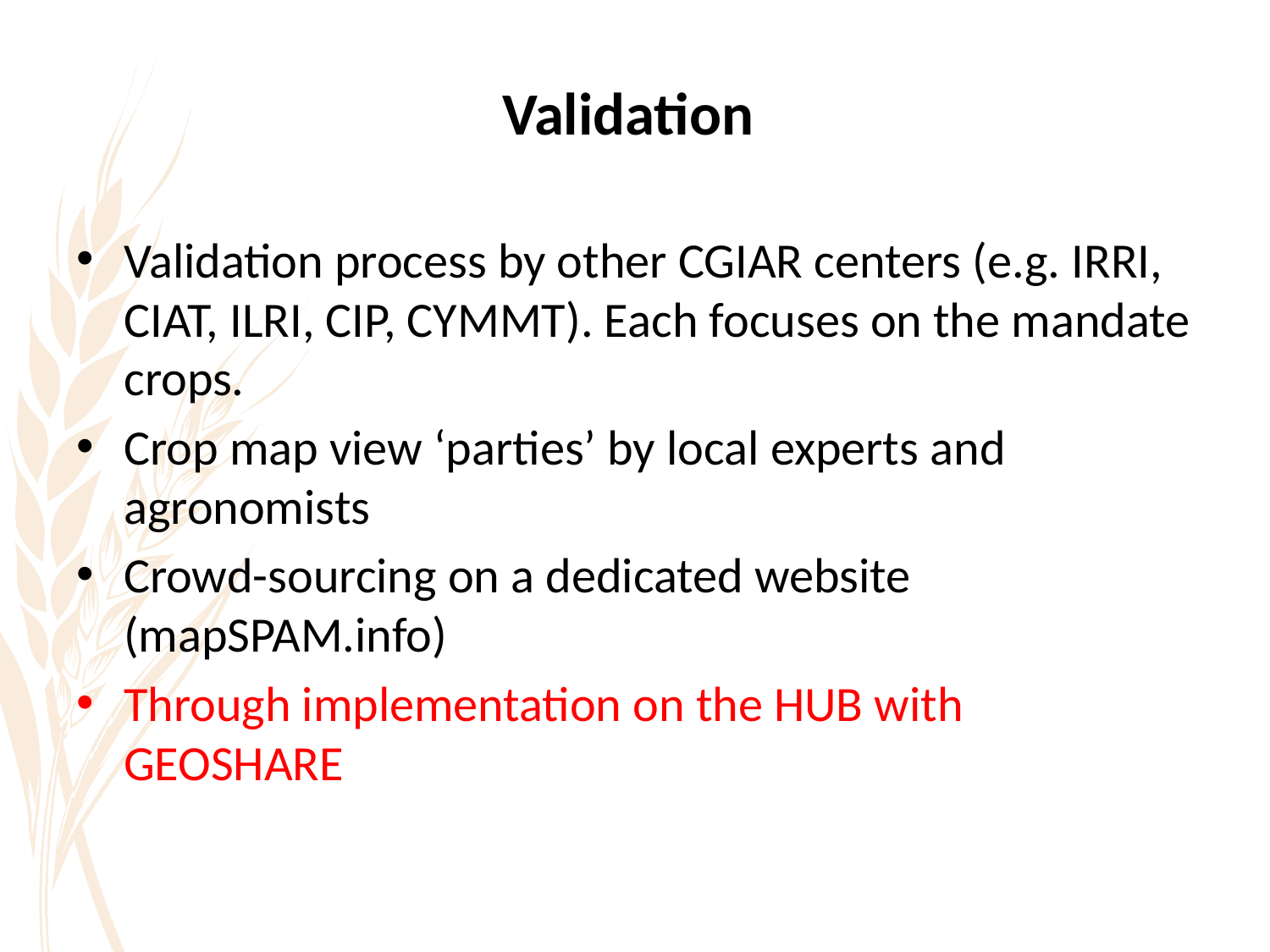

# Validation
Validation process by other CGIAR centers (e.g. IRRI, CIAT, ILRI, CIP, CYMMT). Each focuses on the mandate crops.
Crop map view ‘parties’ by local experts and agronomists
Crowd-sourcing on a dedicated website (mapSPAM.info)
Through implementation on the HUB with GEOSHARE